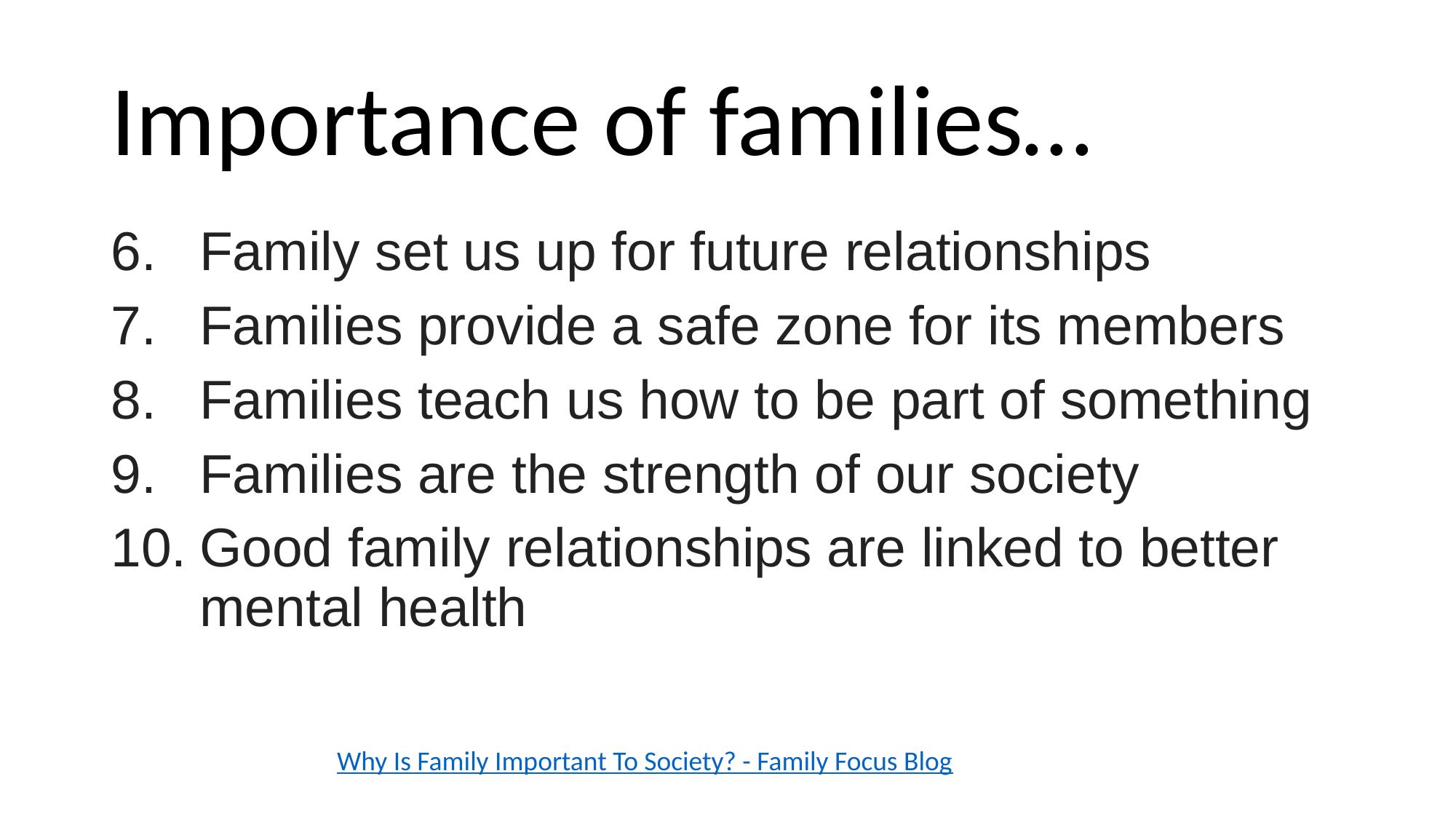

# Importance of families…
Family set us up for future relationships
Families provide a safe zone for its members
Families teach us how to be part of something
Families are the strength of our society
Good family relationships are linked to better mental health
Why Is Family Important To Society? - Family Focus Blog